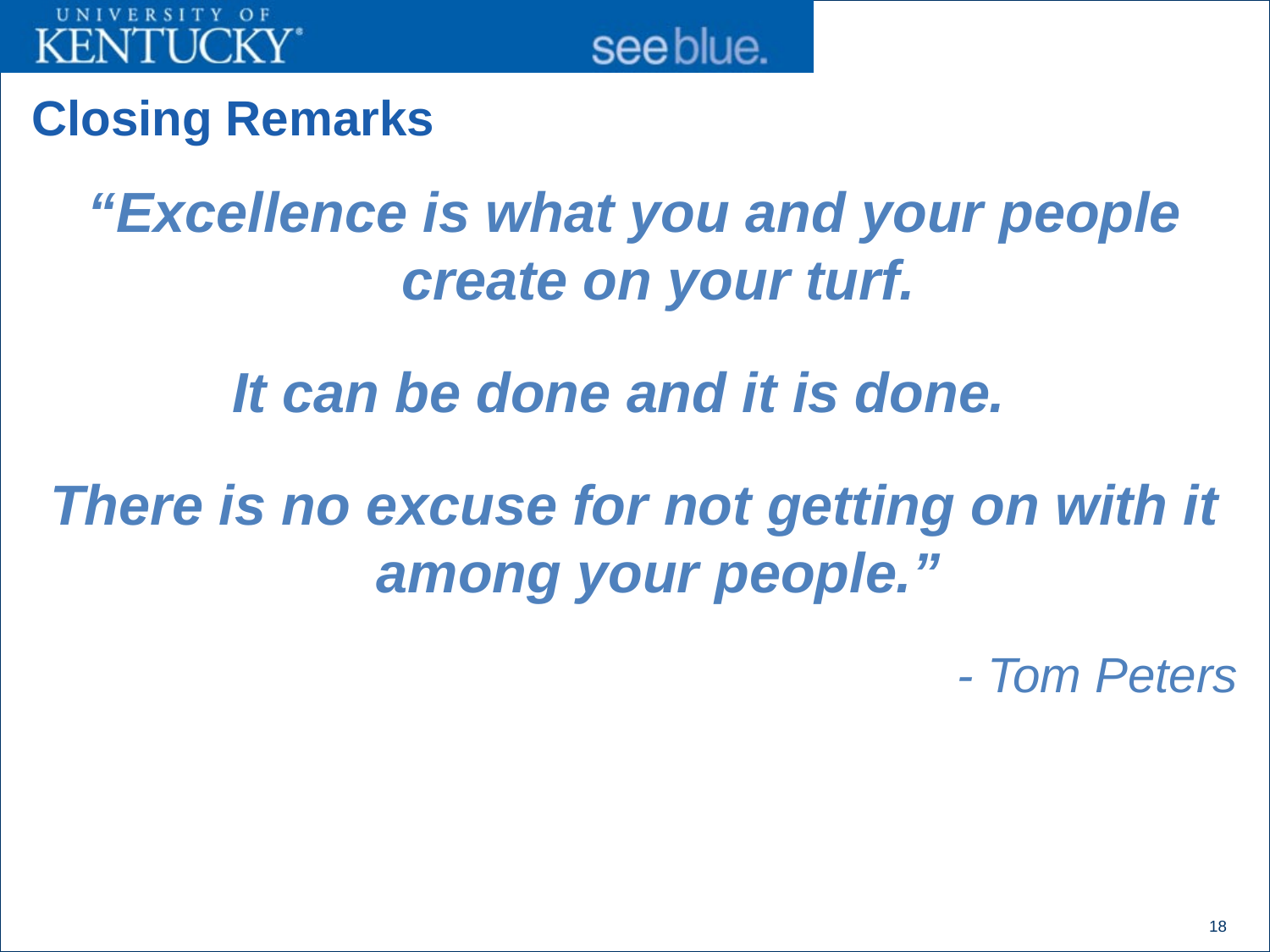

# Closing Remarks
“Excellence is what you and your people create on your turf.
It can be done and it is done.
There is no excuse for not getting on with it among your people.”
- Tom Peters
18